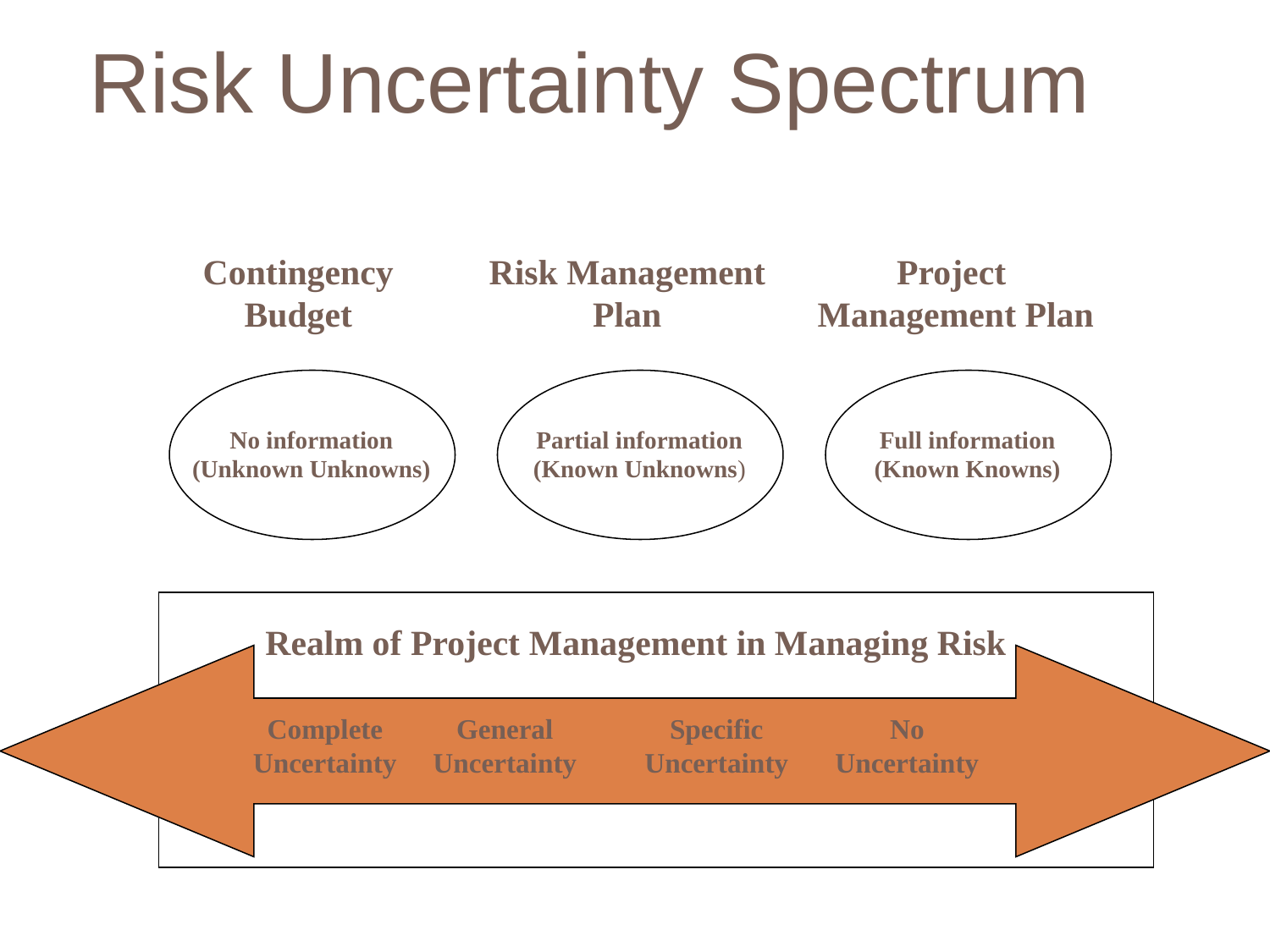

# Risk Uncertainty Spectrum
Contingency
Budget
Risk Management
Plan
Project
Management Plan

No information
(Unknown Unknowns)
Partial information
(Known Unknowns)
Full information
(Known Knowns)

Realm of Project Management in Managing Risk

Complete
Uncertainty
General
Uncertainty
Specific
Uncertainty
No
Uncertainty